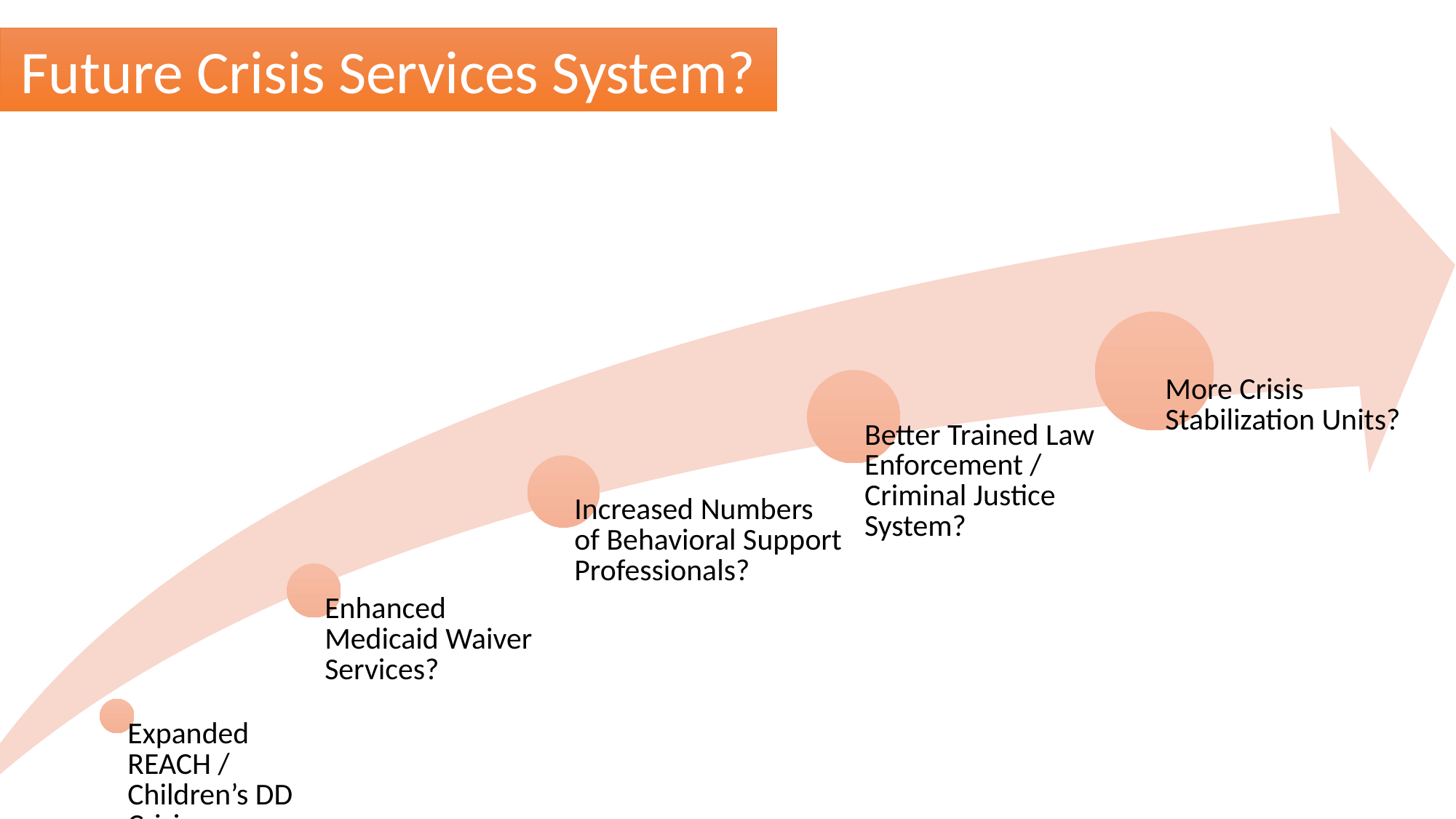

Future Crisis Services System?
Enhanced Medicaid Waiver Services?
More Crisis Stabilization Units?